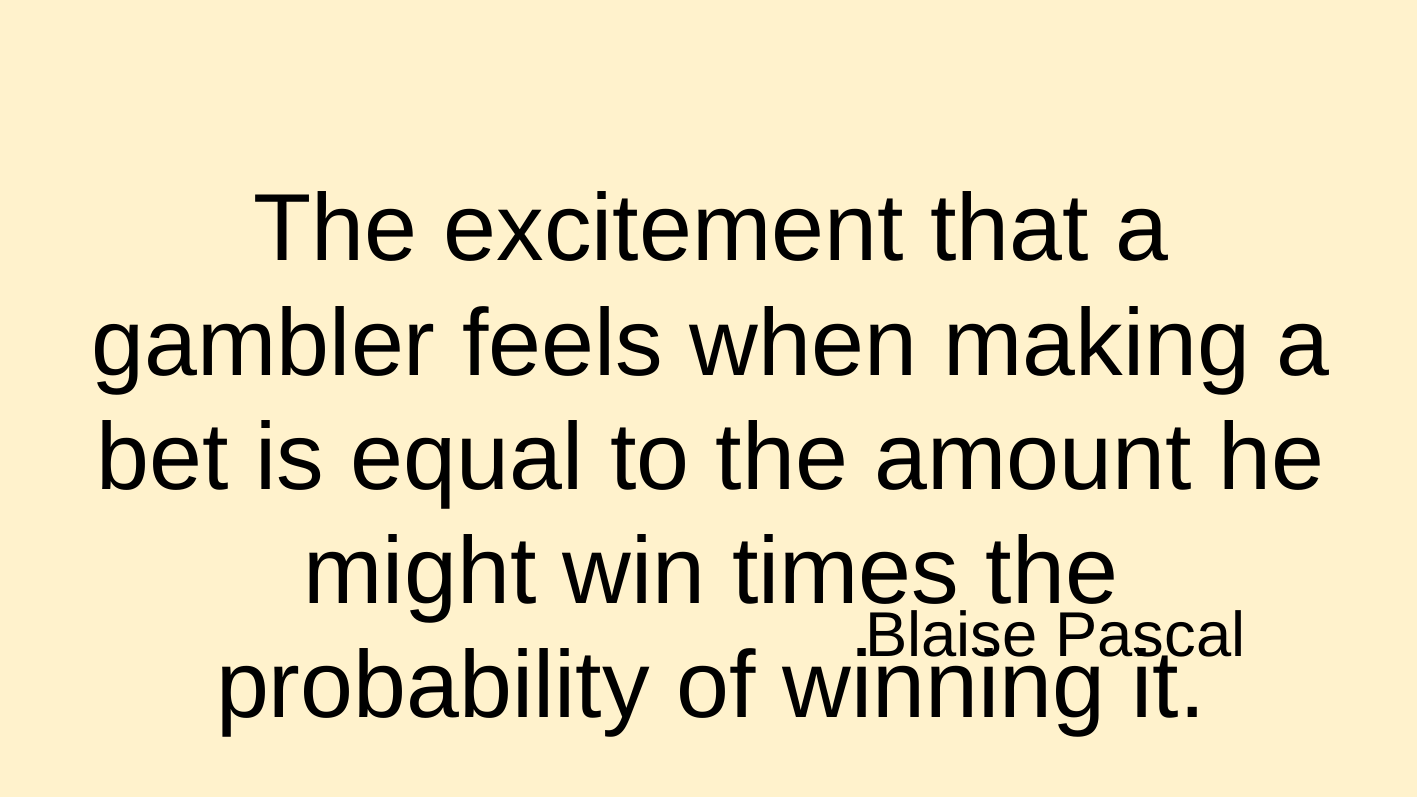

The excitement that a gambler feels when making a bet is equal to the amount he might win times the probability of winning it.
Blaise Pascal